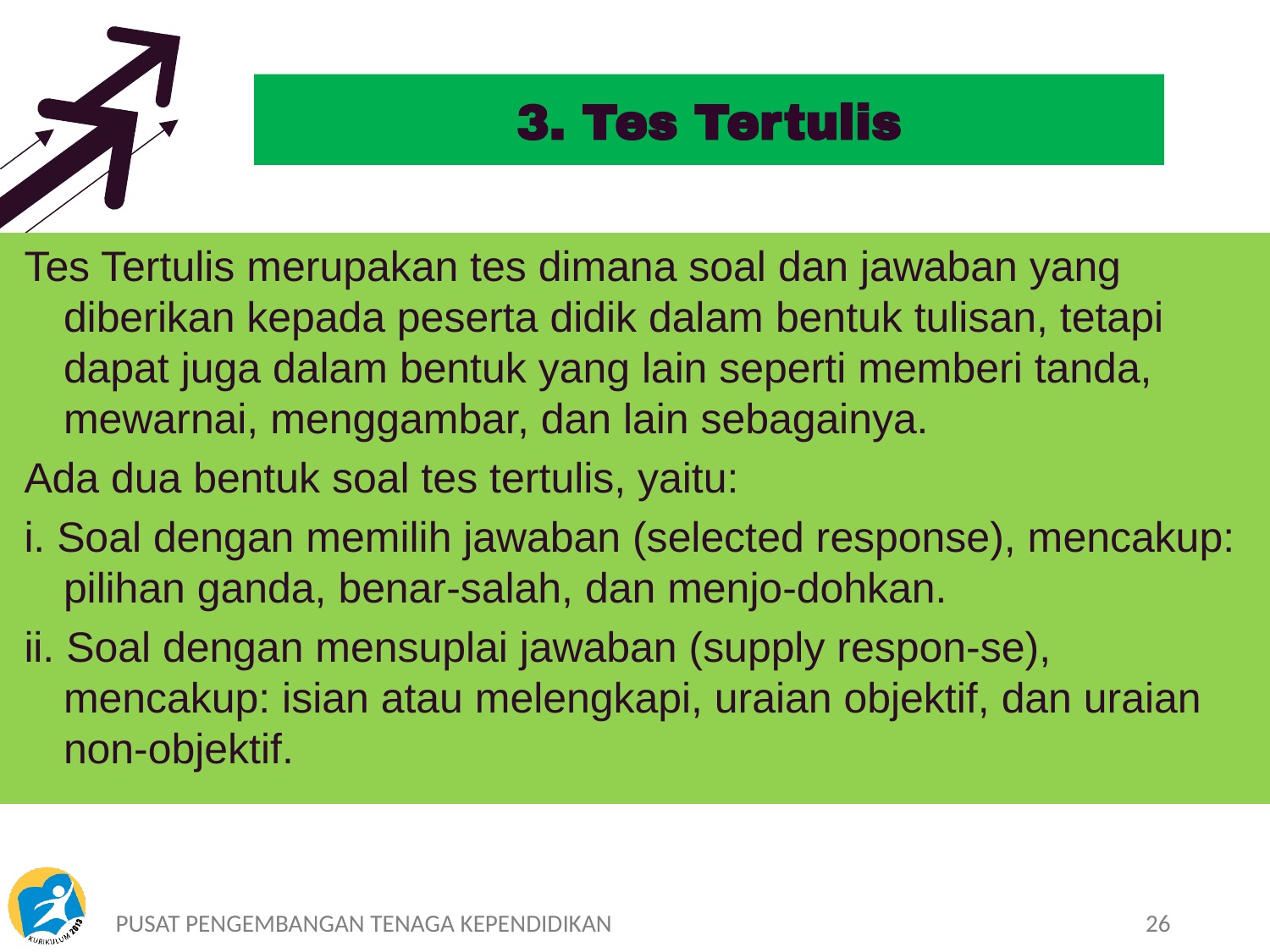

# 3. Tes Tertulis
Tes Tertulis merupakan tes dimana soal dan jawaban yang diberikan kepada peserta didik dalam bentuk tulisan, tetapi dapat juga dalam bentuk yang lain seperti memberi tanda, mewarnai, menggambar, dan lain sebagainya.
Ada dua bentuk soal tes tertulis, yaitu:
i. Soal dengan memilih jawaban (selected response), mencakup: pilihan ganda, benar-salah, dan menjo-dohkan.
ii. Soal dengan mensuplai jawaban (supply respon-se), mencakup: isian atau melengkapi, uraian objektif, dan uraian non-objektif.